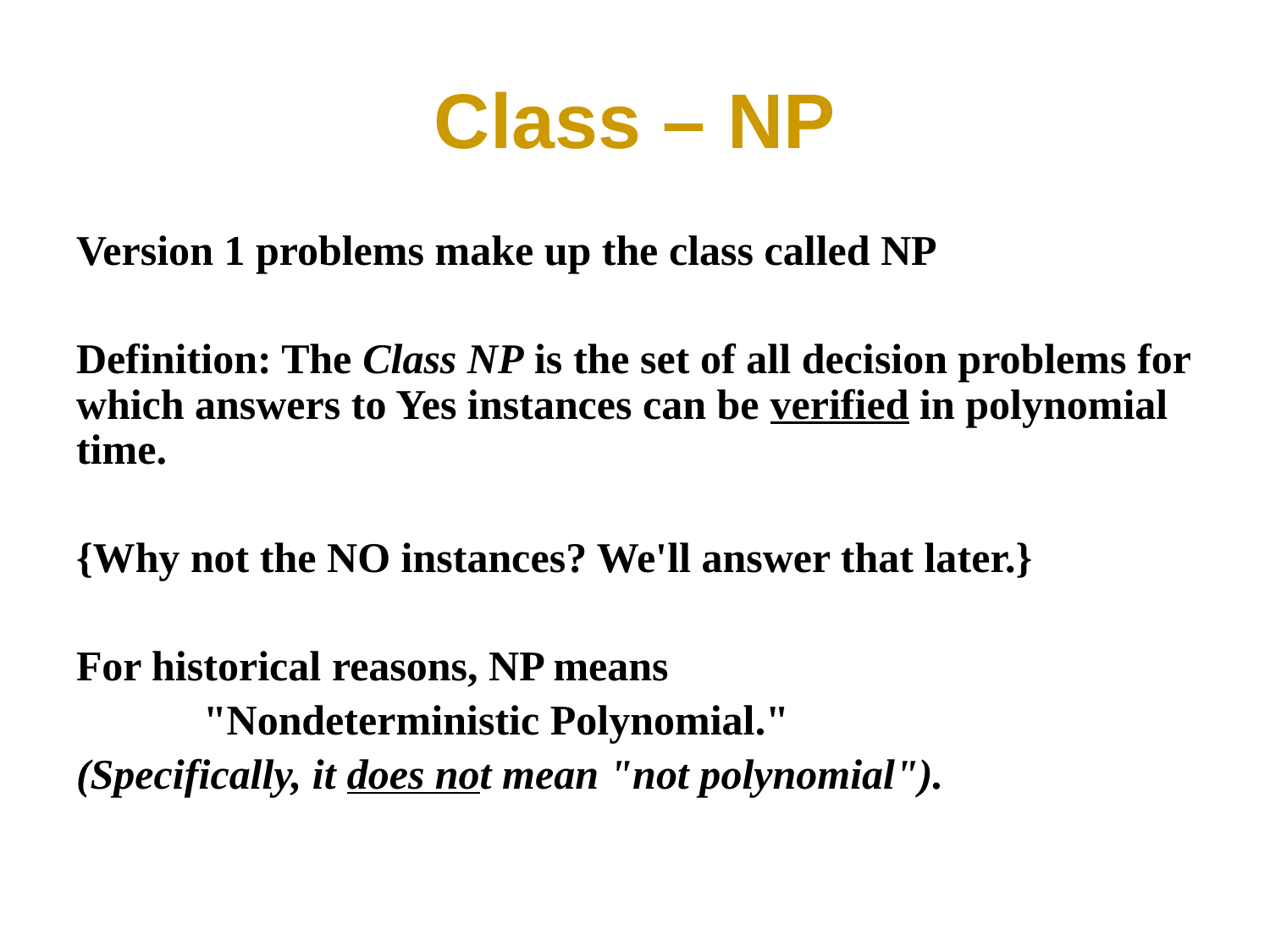

# Class – NP
Version 1 problems make up the class called NP

Definition: The Class NP is the set of all decision problems for which answers to Yes instances can be verified in polynomial time.

{Why not the NO instances? We'll answer that later.}

For historical reasons, NP means
	"Nondeterministic Polynomial."
(Specifically, it does not mean "not polynomial").